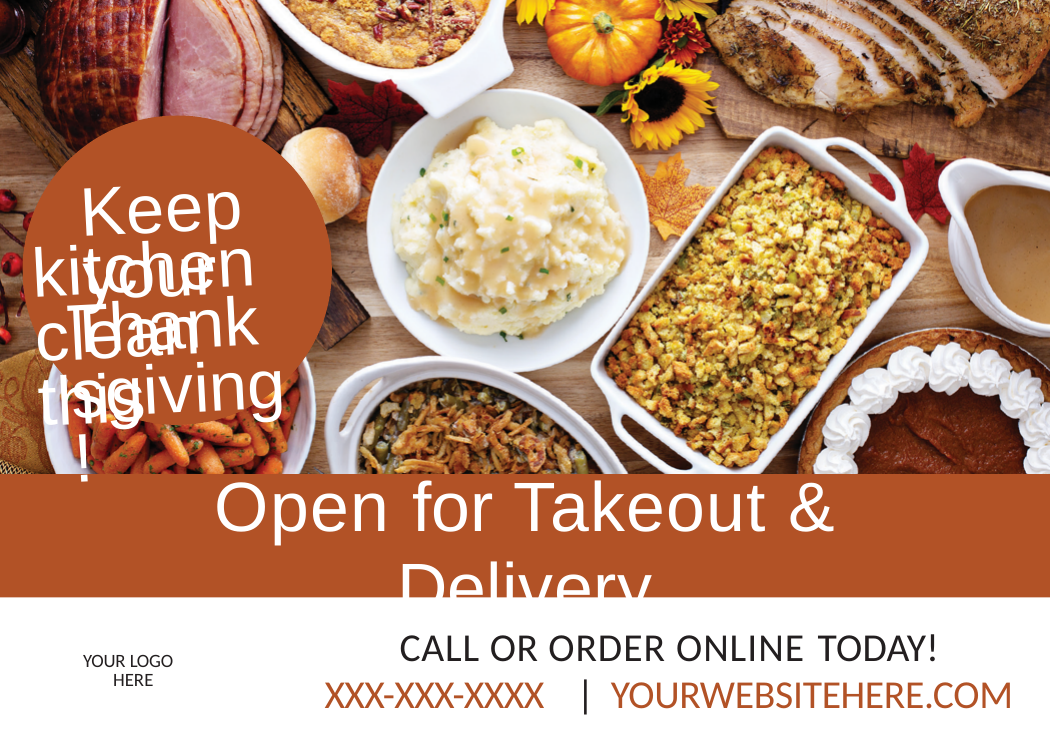

Keep your
kitchen clean this
Thanksgiving!
Open for Takeout & Delivery
PRE-ORDERS ACCEPTED THROUGH: November XX, 2020
CALL OR ORDER ONLINE TODAY!
XXX-XXX-XXXX	| YOURWEBSITEHERE.COM
YOUR LOGO  HERE